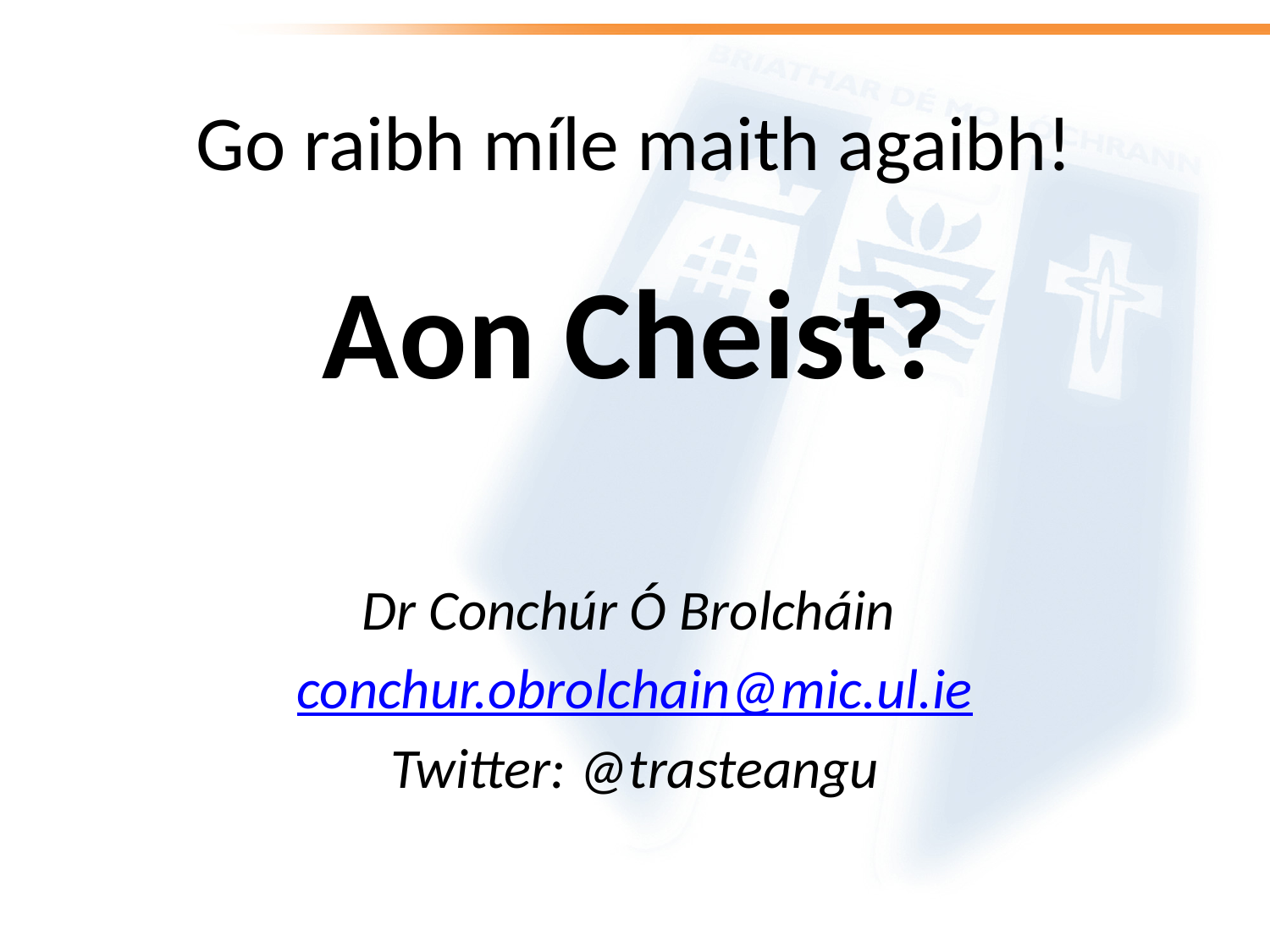

# Go raibh míle maith agaibh!
Aon Cheist?

Dr Conchúr Ó Brolcháin
conchur.obrolchain@mic.ul.ie
Twitter: @trasteangu